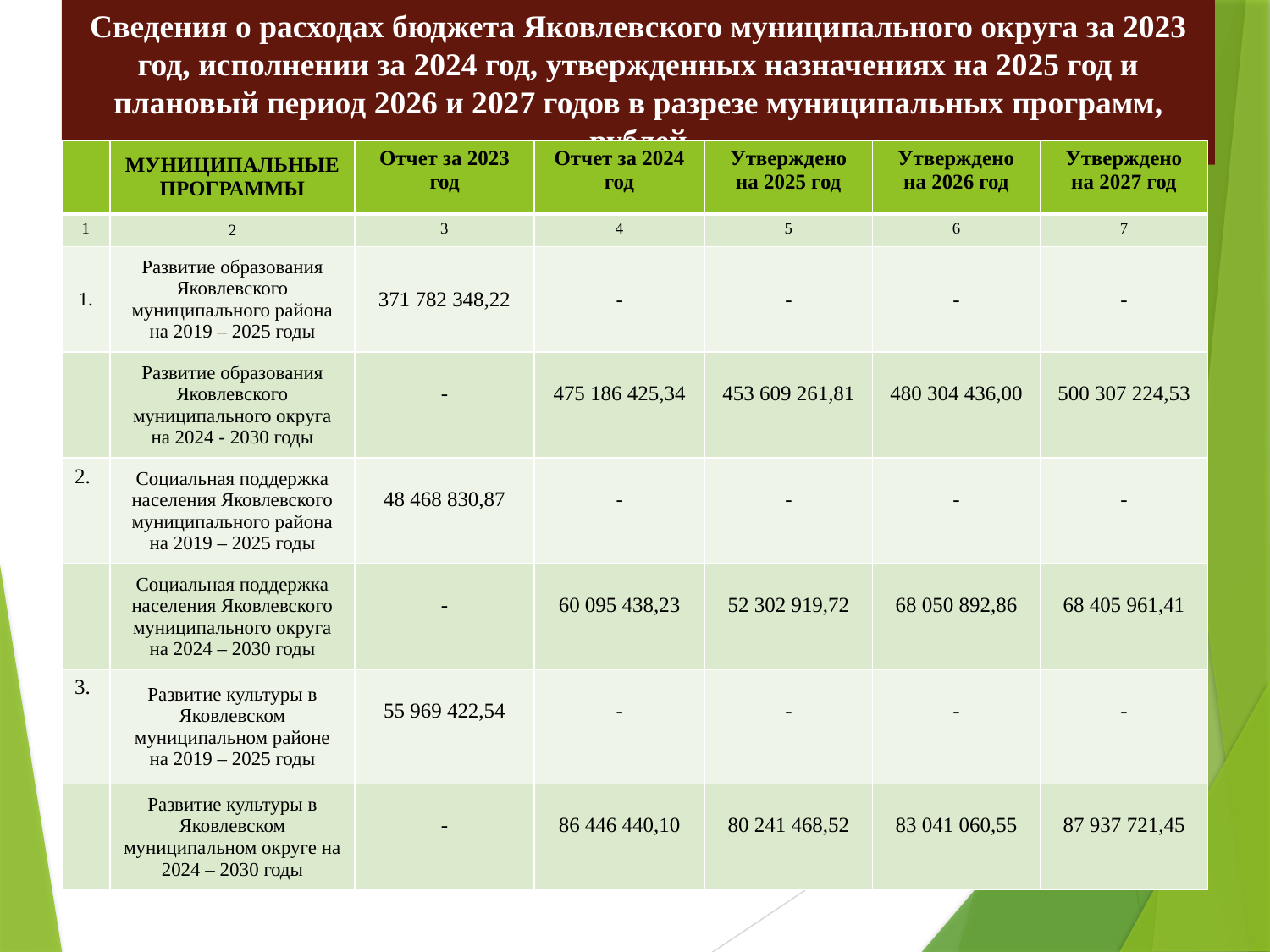

Сведения о расходах бюджета Яковлевского муниципального округа за 2023 год, исполнении за 2024 год, утвержденных назначениях на 2025 год и плановый период 2026 и 2027 годов в разрезе муниципальных программ, рублей
|  | МУНИЦИПАЛЬНЫЕ ПРОГРАММЫ | Отчет за 2023 год | Отчет за 2024 год | Утверждено на 2025 год | Утверждено на 2026 год | Утверждено на 2027 год |
| --- | --- | --- | --- | --- | --- | --- |
| 1 | 2 | 3 | 4 | 5 | 6 | 7 |
| 1. | Развитие образования Яковлевского муниципального района на 2019 – 2025 годы | 371 782 348,22 | - | - | - | - |
|  | Развитие образования Яковлевского муниципального округа на 2024 - 2030 годы | - | 475 186 425,34 | 453 609 261,81 | 480 304 436,00 | 500 307 224,53 |
| 2. | Социальная поддержка населения Яковлевского муниципального района на 2019 – 2025 годы | 48 468 830,87 | - | - | - | - |
|  | Социальная поддержка населения Яковлевского муниципального округа на 2024 – 2030 годы | - | 60 095 438,23 | 52 302 919,72 | 68 050 892,86 | 68 405 961,41 |
| 3. | Развитие культуры в Яковлевском муниципальном районе на 2019 – 2025 годы | 55 969 422,54 | - | - | - | - |
|  | Развитие культуры в Яковлевском муниципальном округе на 2024 – 2030 годы | - | 86 446 440,10 | 80 241 468,52 | 83 041 060,55 | 87 937 721,45 |